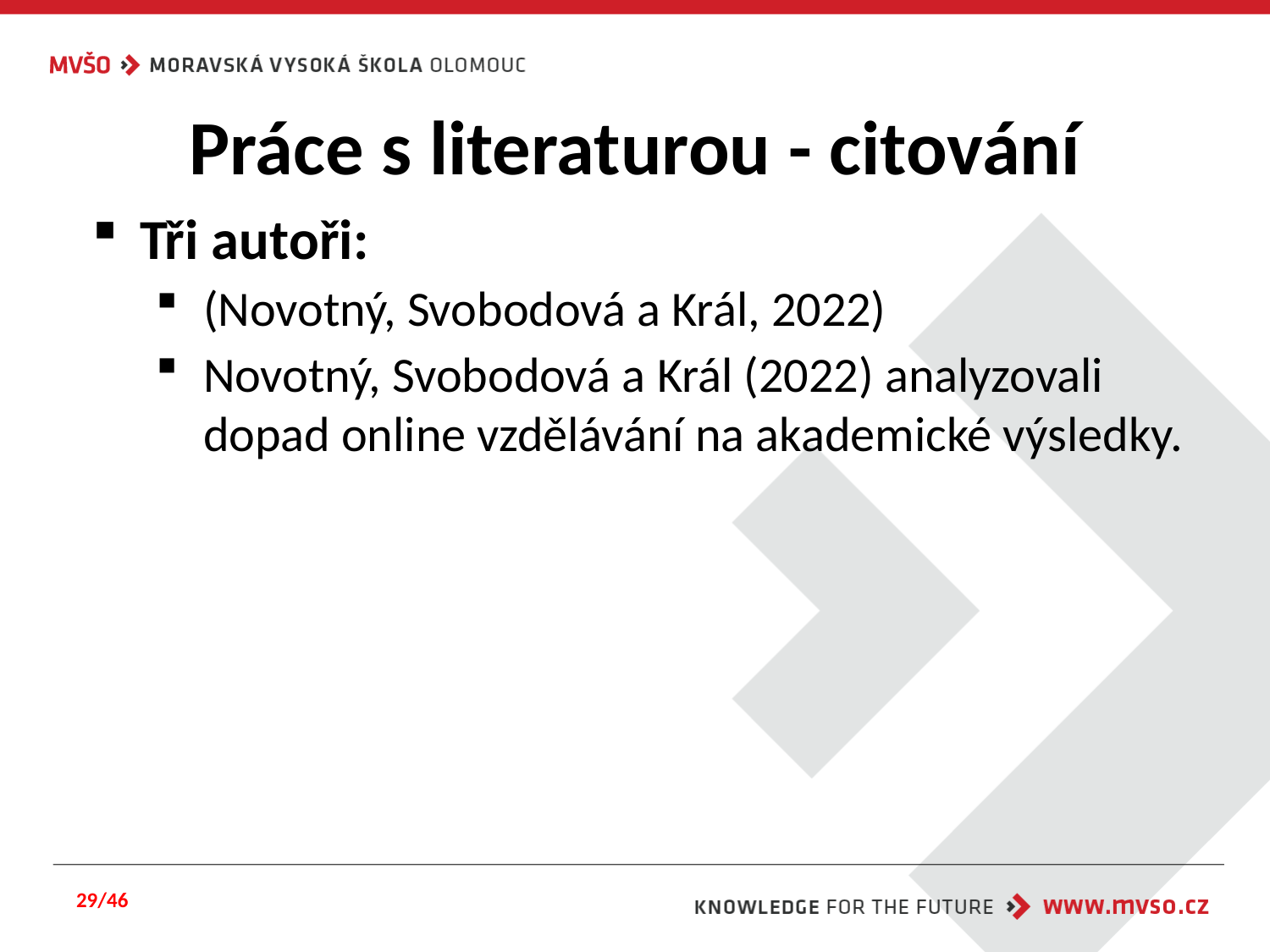

# Práce s literaturou - citování
Tři autoři:
(Novotný, Svobodová a Král, 2022)
Novotný, Svobodová a Král (2022) analyzovali dopad online vzdělávání na akademické výsledky.
29/46